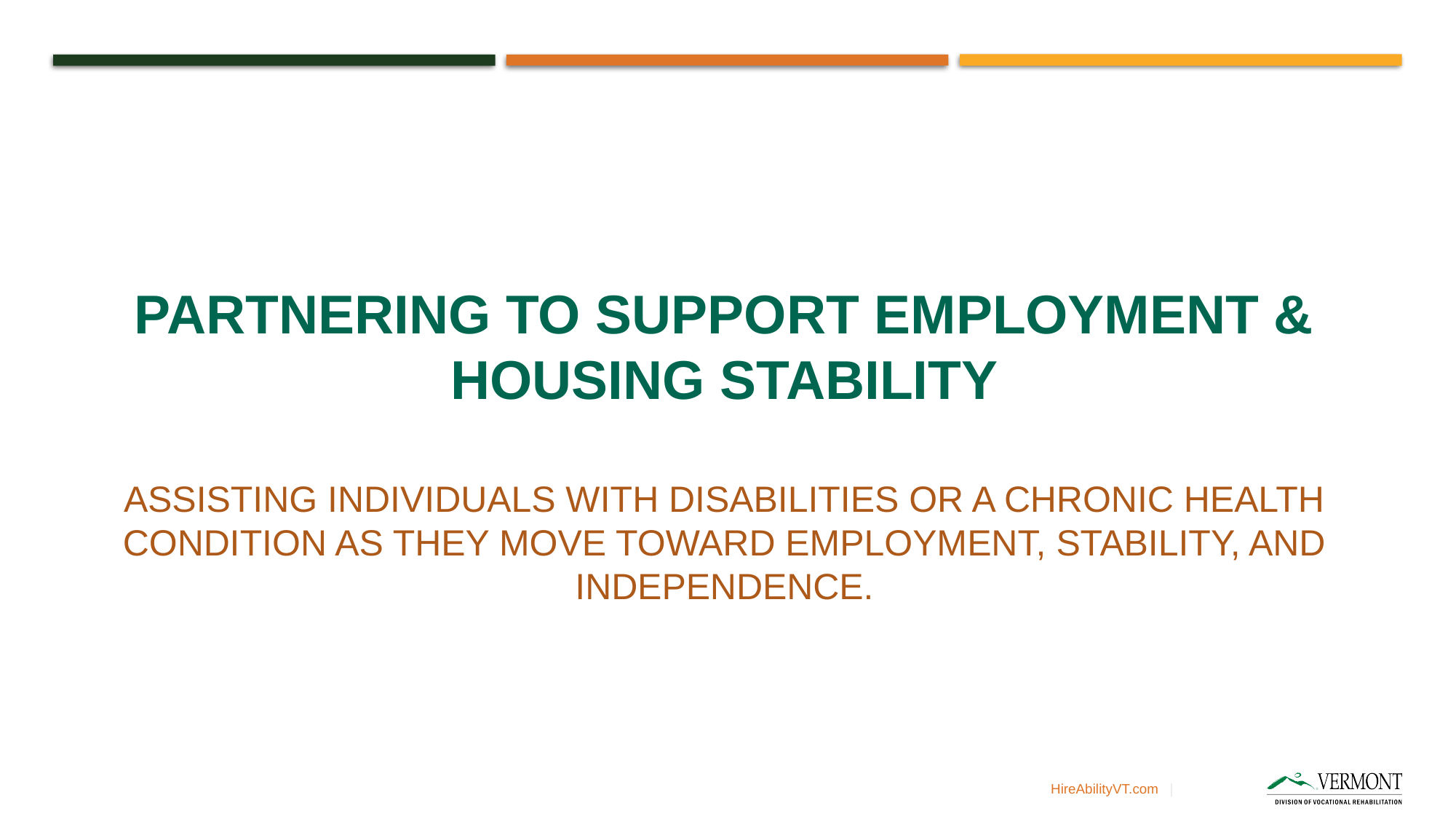

PARTNERING TO SUPPORT EMPLOYMENT & HOUSING STABILITY

Assisting individuals with Disabilities or a Chronic Health Condition as they move toward employment, stability, and independence.